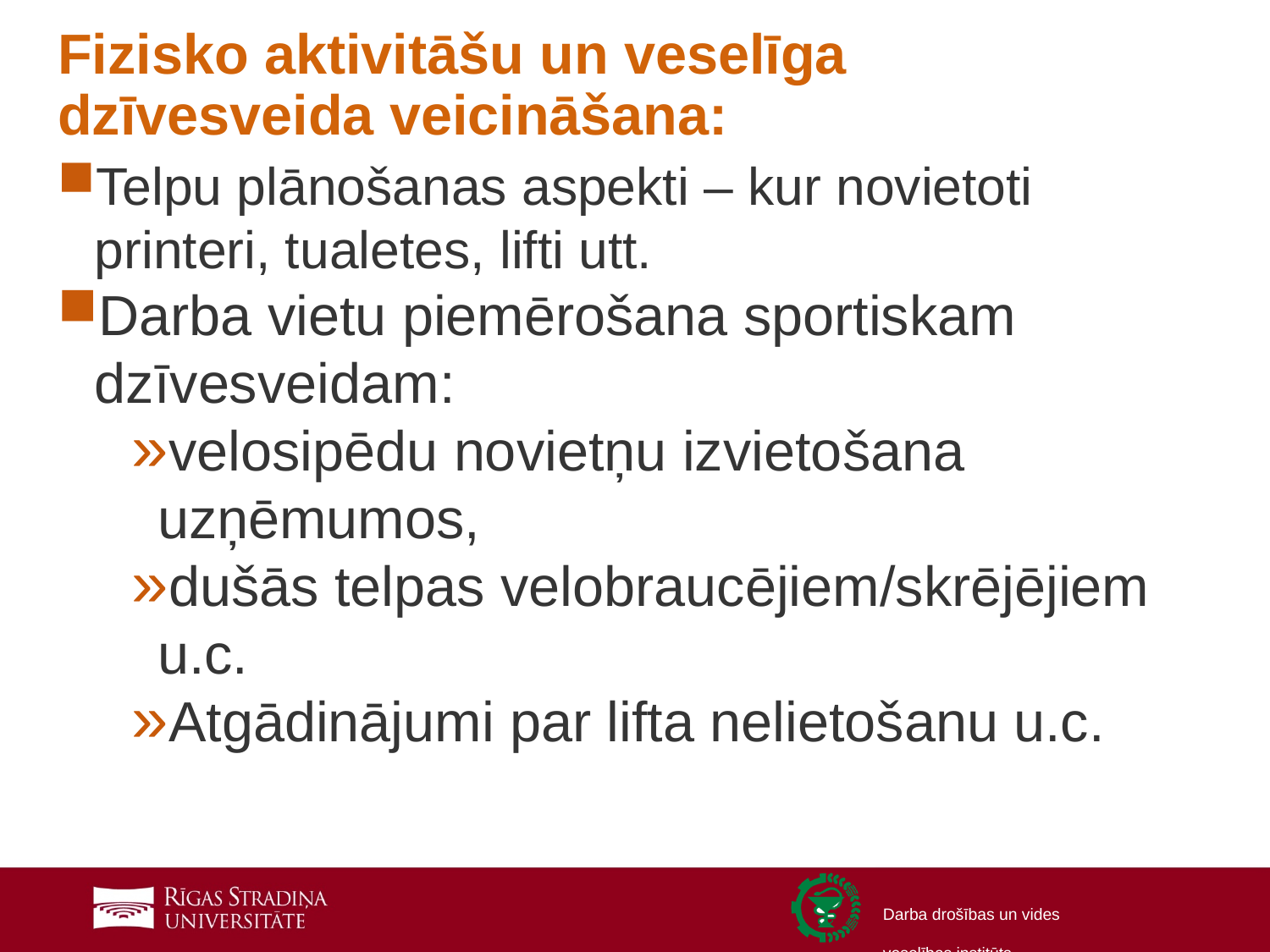

# Fizisko aktivitāšu un veselīga dzīvesveida veicināšana:
Telpu plānošanas aspekti – kur novietoti printeri, tualetes, lifti utt.
Darba vietu piemērošana sportiskam dzīvesveidam:
velosipēdu novietņu izvietošana uzņēmumos,
dušās telpas velobraucējiem/skrējējiem u.c.
Atgādinājumi par lifta nelietošanu u.c.